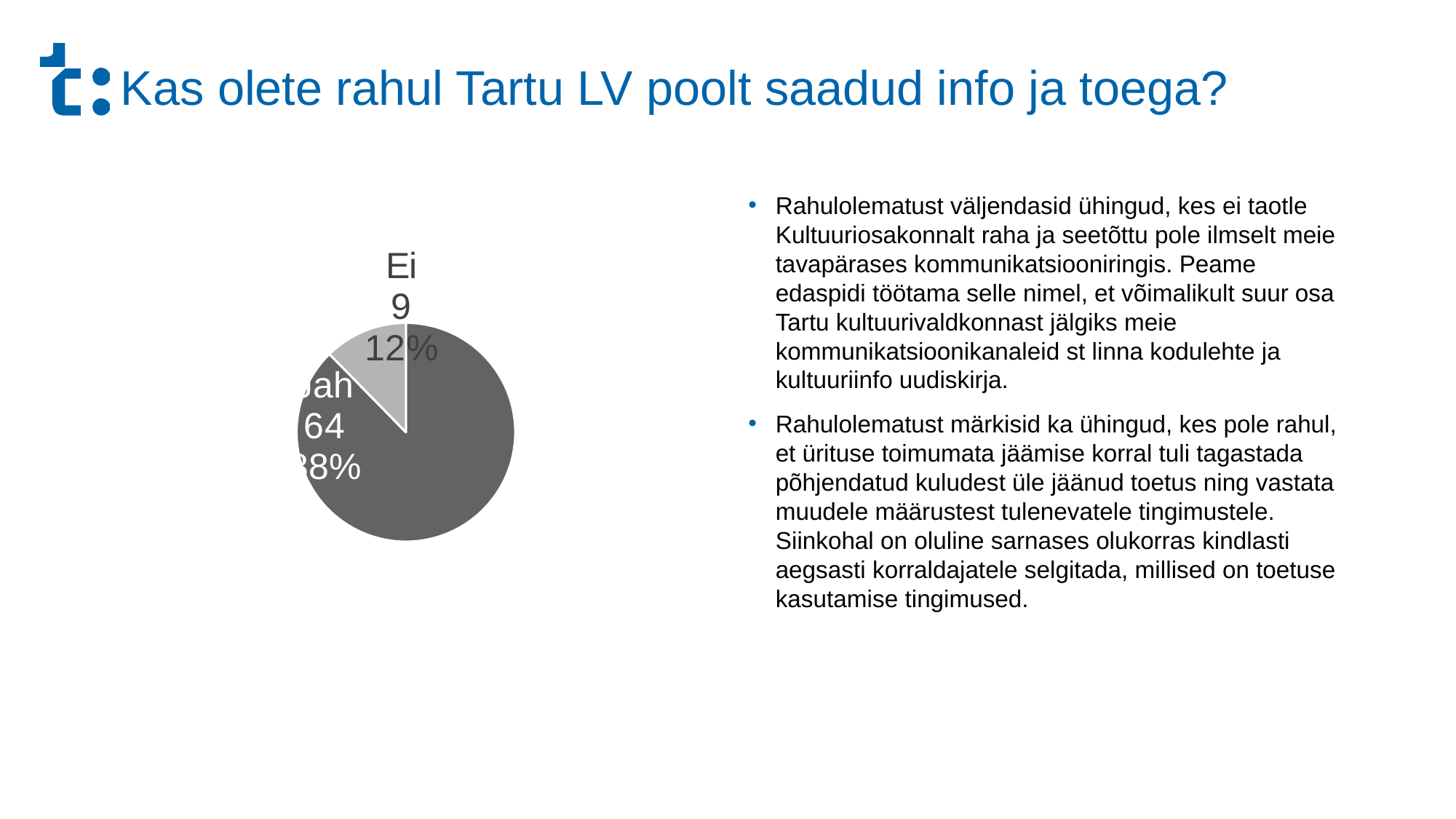

# Kas olete rahul Tartu LV poolt saadud info ja toega?
Rahulolematust väljendasid ühingud, kes ei taotle Kultuuriosakonnalt raha ja seetõttu pole ilmselt meie tavapärases kommunikatsiooniringis. Peame edaspidi töötama selle nimel, et võimalikult suur osa Tartu kultuurivaldkonnast jälgiks meie kommunikatsioonikanaleid st linna kodulehte ja kultuuriinfo uudiskirja.
Rahulolematust märkisid ka ühingud, kes pole rahul, et ürituse toimumata jäämise korral tuli tagastada põhjendatud kuludest üle jäänud toetus ning vastata muudele määrustest tulenevatele tingimustele. Siinkohal on oluline sarnases olukorras kindlasti aegsasti korraldajatele selgitada, millised on toetuse kasutamise tingimused.

### Chart

| Category |  |
|---|---|
| Jah | 64.0 |
| Ei | 9.0 |